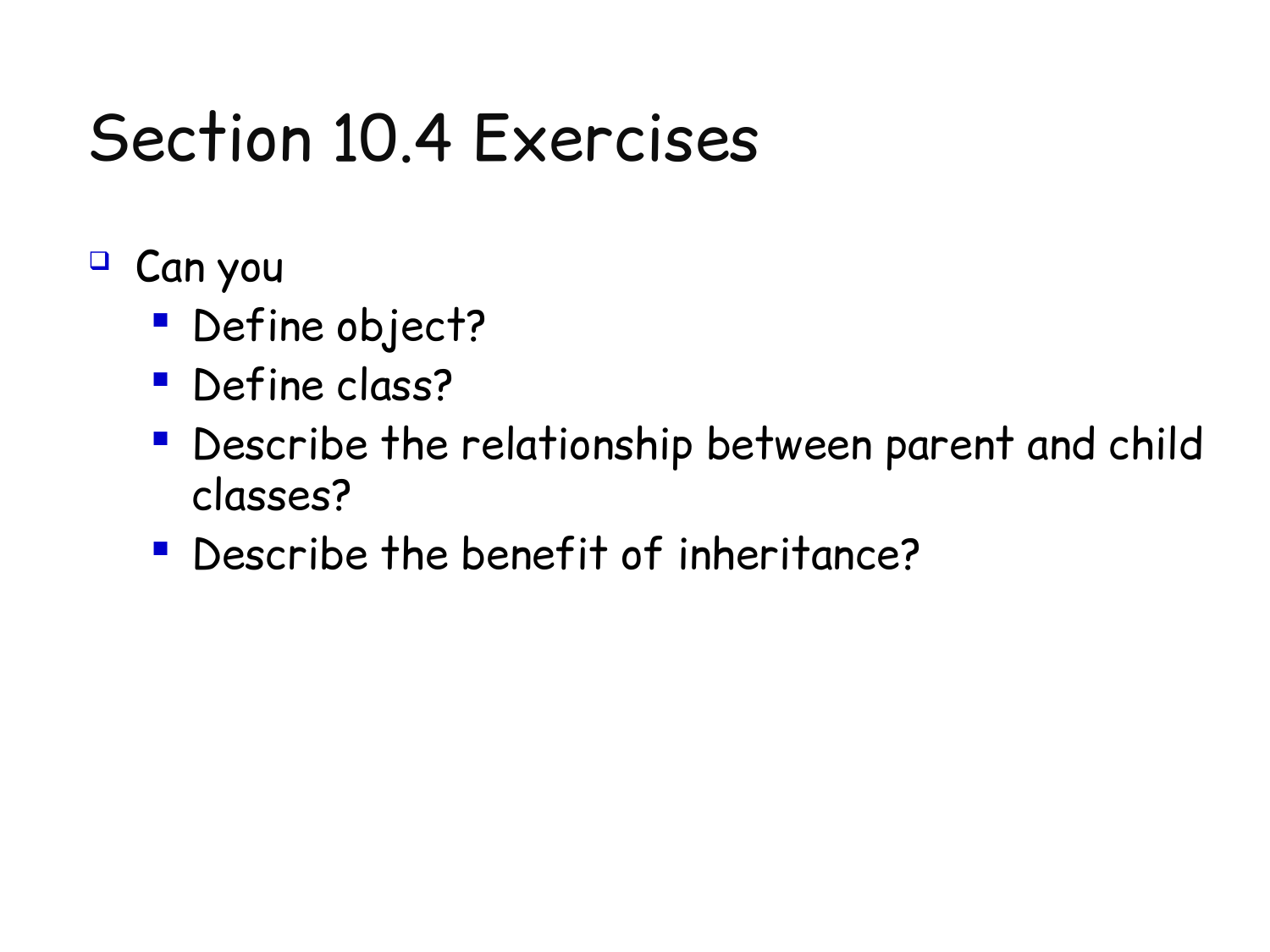

# Section 10.4 Exercises
Can you
Define object?
Define class?
Describe the relationship between parent and child
classes?
Describe the benefit of inheritance?